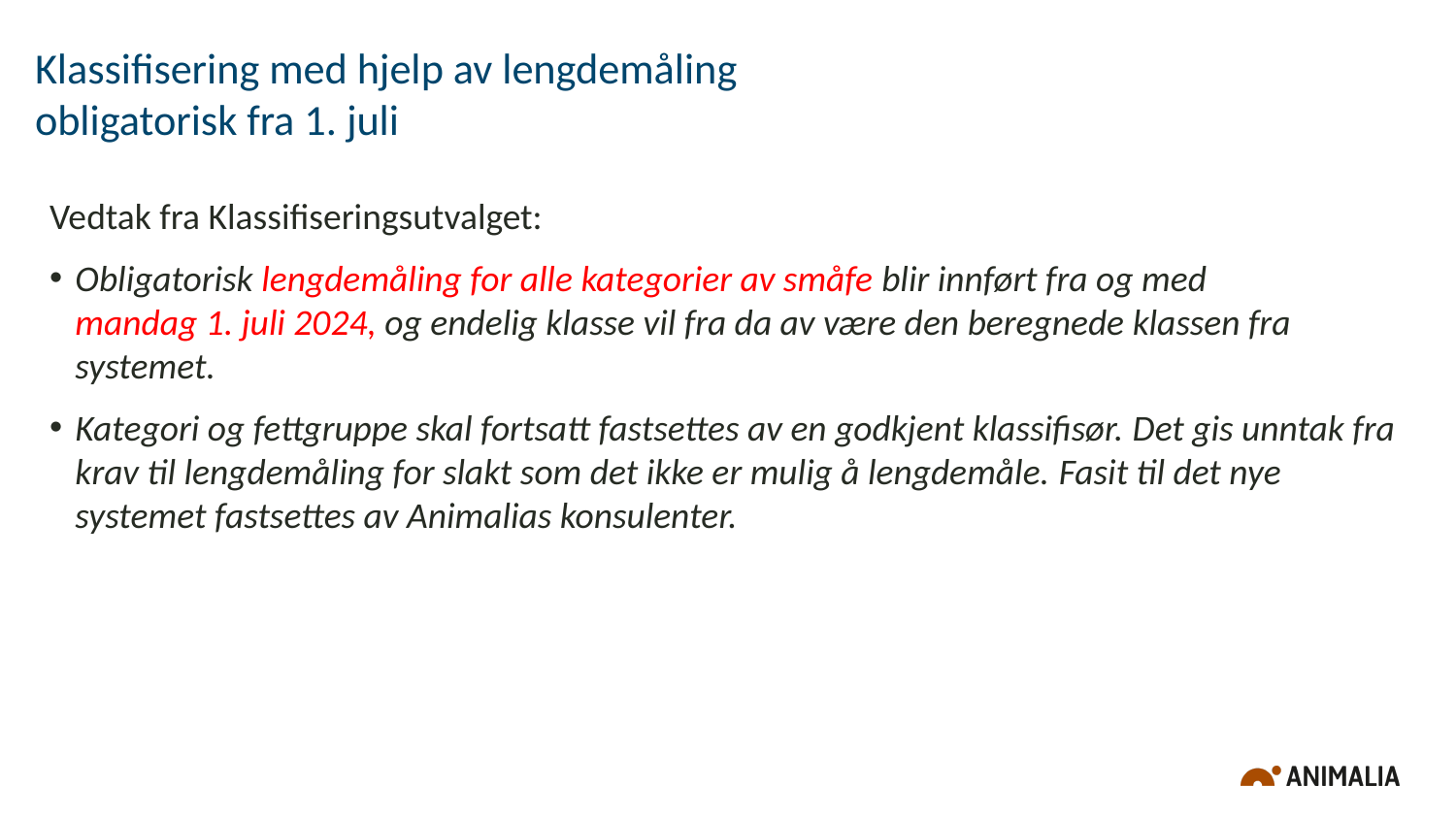

# Klassifisering med hjelp av lengdemåling obligatorisk fra 1. juli
Vedtak fra Klassifiseringsutvalget:
Obligatorisk lengdemåling for alle kategorier av småfe blir innført fra og med
mandag 1. juli 2024, og endelig klasse vil fra da av være den beregnede klassen fra systemet.
Kategori og fettgruppe skal fortsatt fastsettes av en godkjent klassifisør. Det gis unntak fra krav til lengdemåling for slakt som det ikke er mulig å lengdemåle. ​Fasit til det nye systemet fastsettes av Animalias konsulenter.